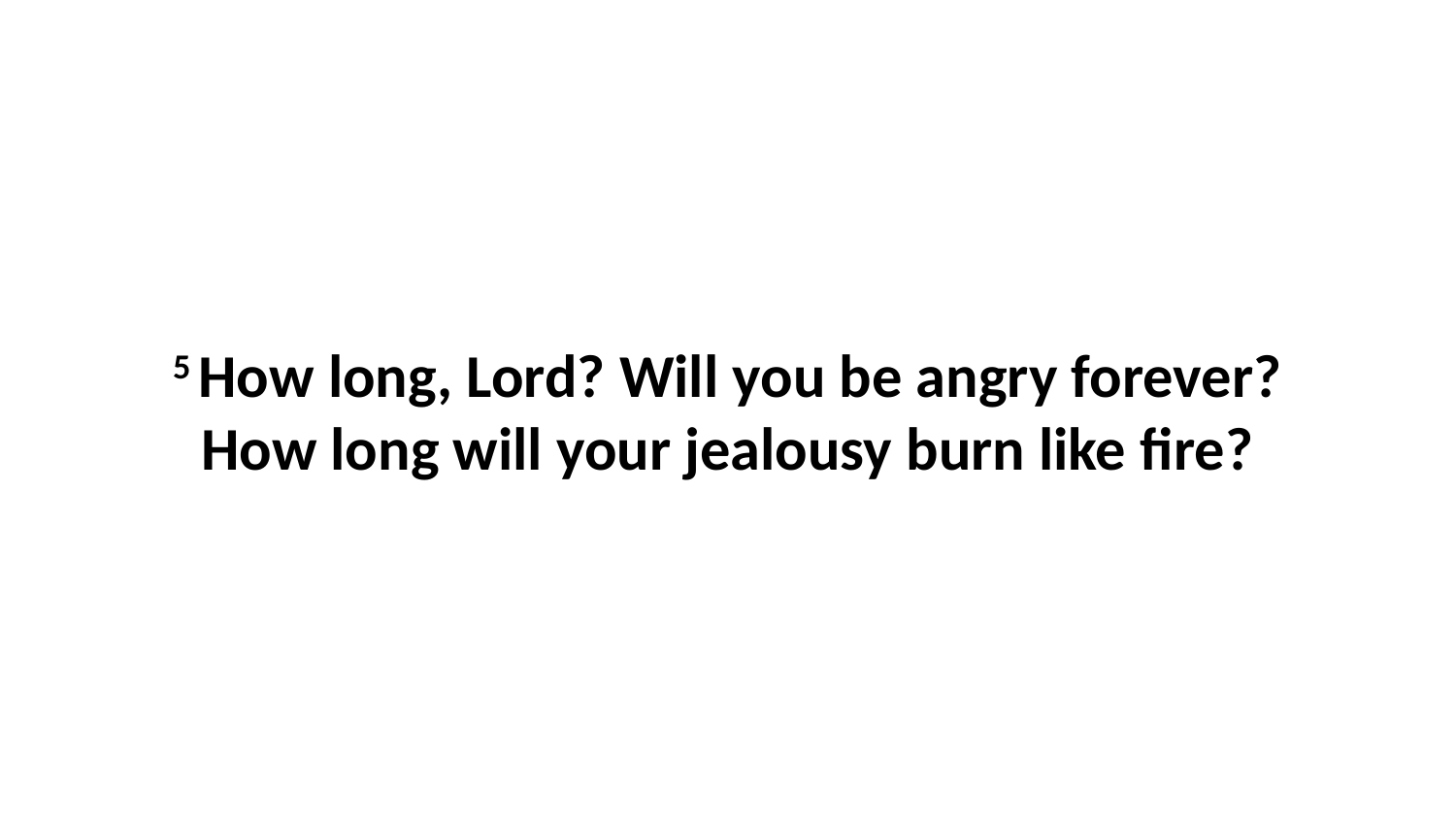

5 How long, Lord? Will you be angry forever?How long will your jealousy burn like fire?